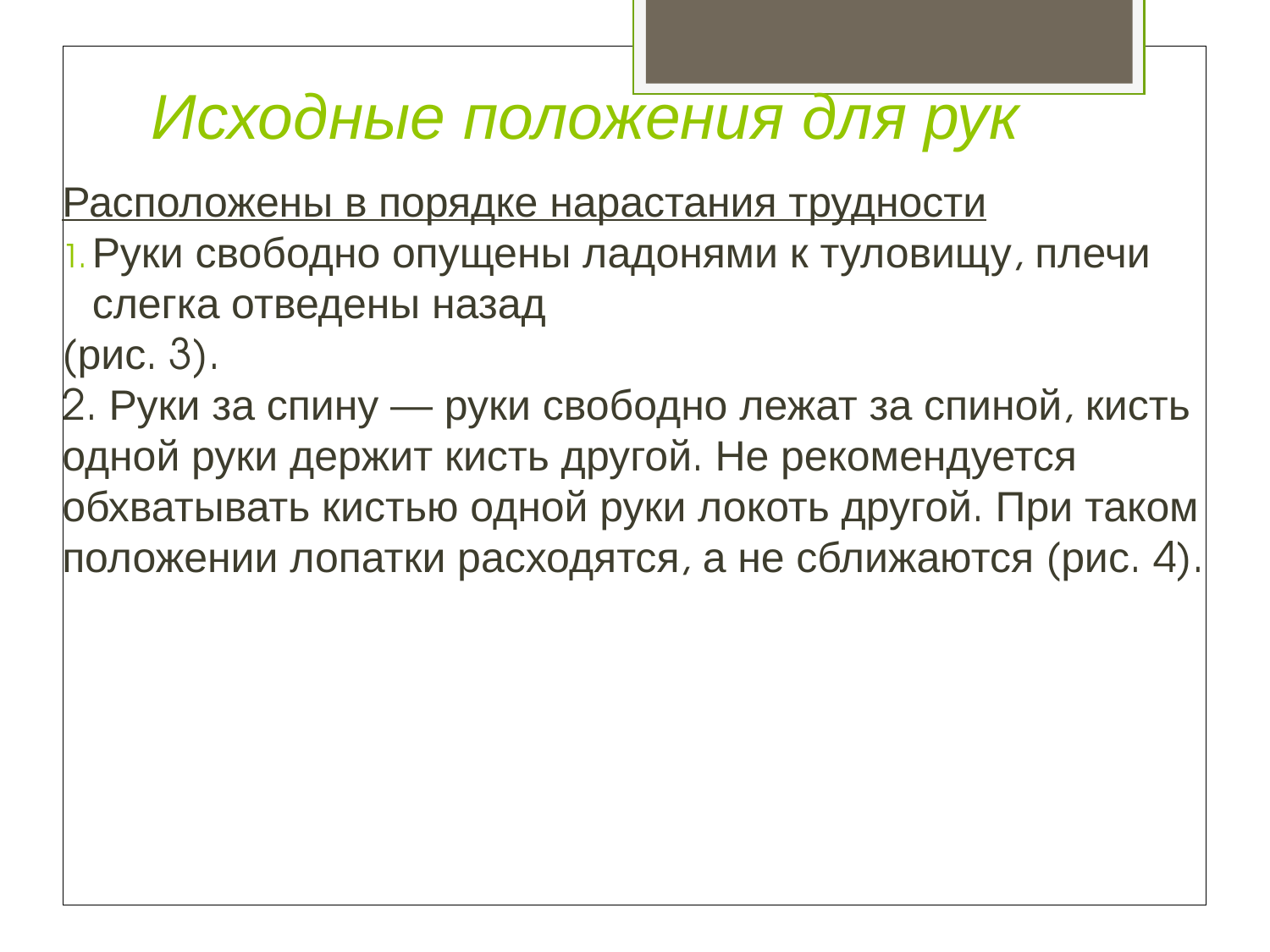

Исходные положения для рук
Расположены в порядке нарастания трудности
Руки свободно опущены ладонями к туловищу, плечи слегка отведены назад
(рис. 3).
2. Руки за спину — руки свободно лежат за спиной, кисть одной руки держит кисть другой. Не рекомендуется обхватывать кистью одной руки локоть другой. При таком положении лопатки расходятся, а не сближаются (рис. 4).